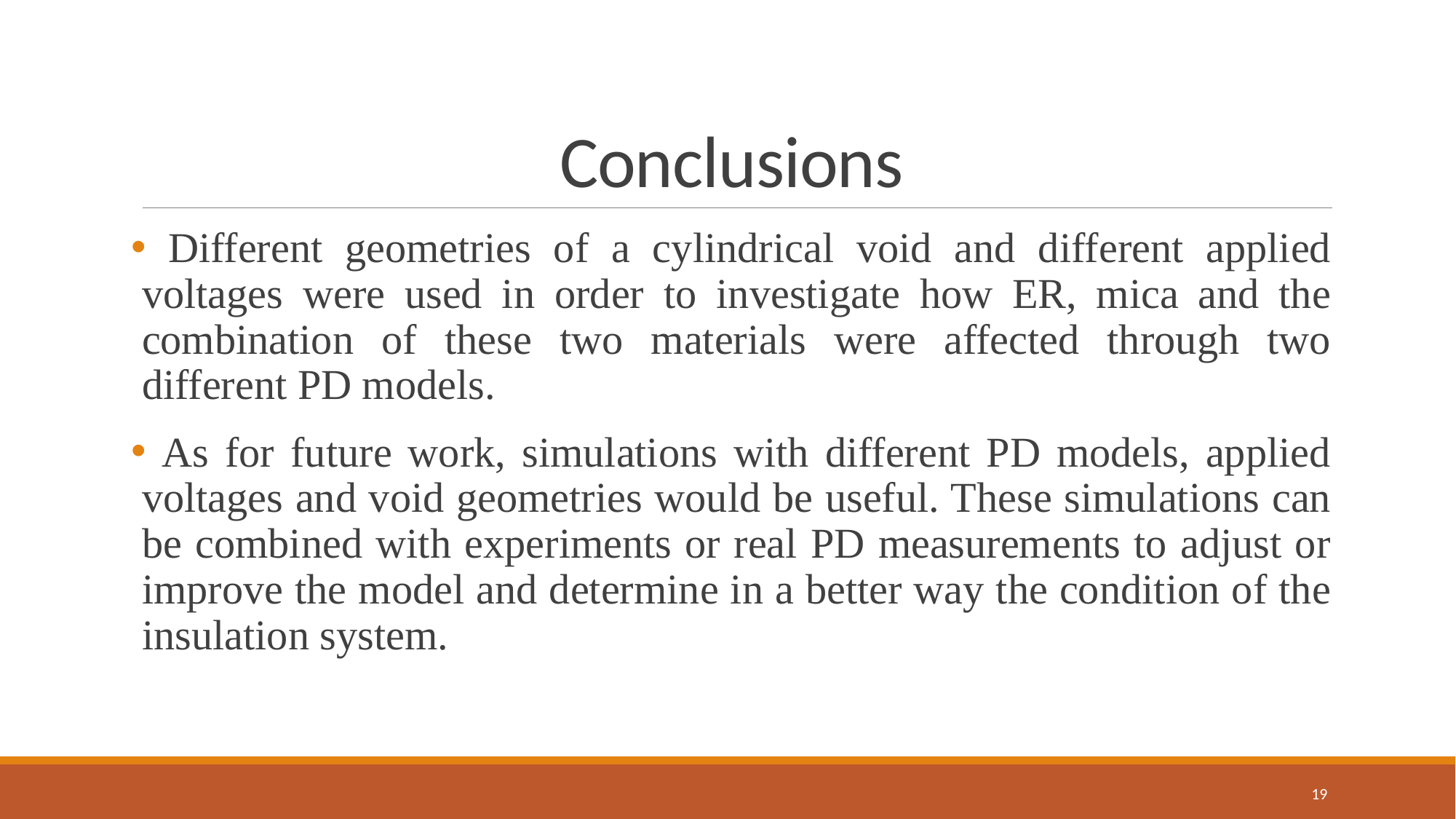

# Conclusions
 Different geometries of a cylindrical void and different applied voltages were used in order to investigate how ER, mica and the combination of these two materials were affected through two different PD models.
 As for future work, simulations with different PD models, applied voltages and void geometries would be useful. These simulations can be combined with experiments or real PD measurements to adjust or improve the model and determine in a better way the condition of the insulation system.
19